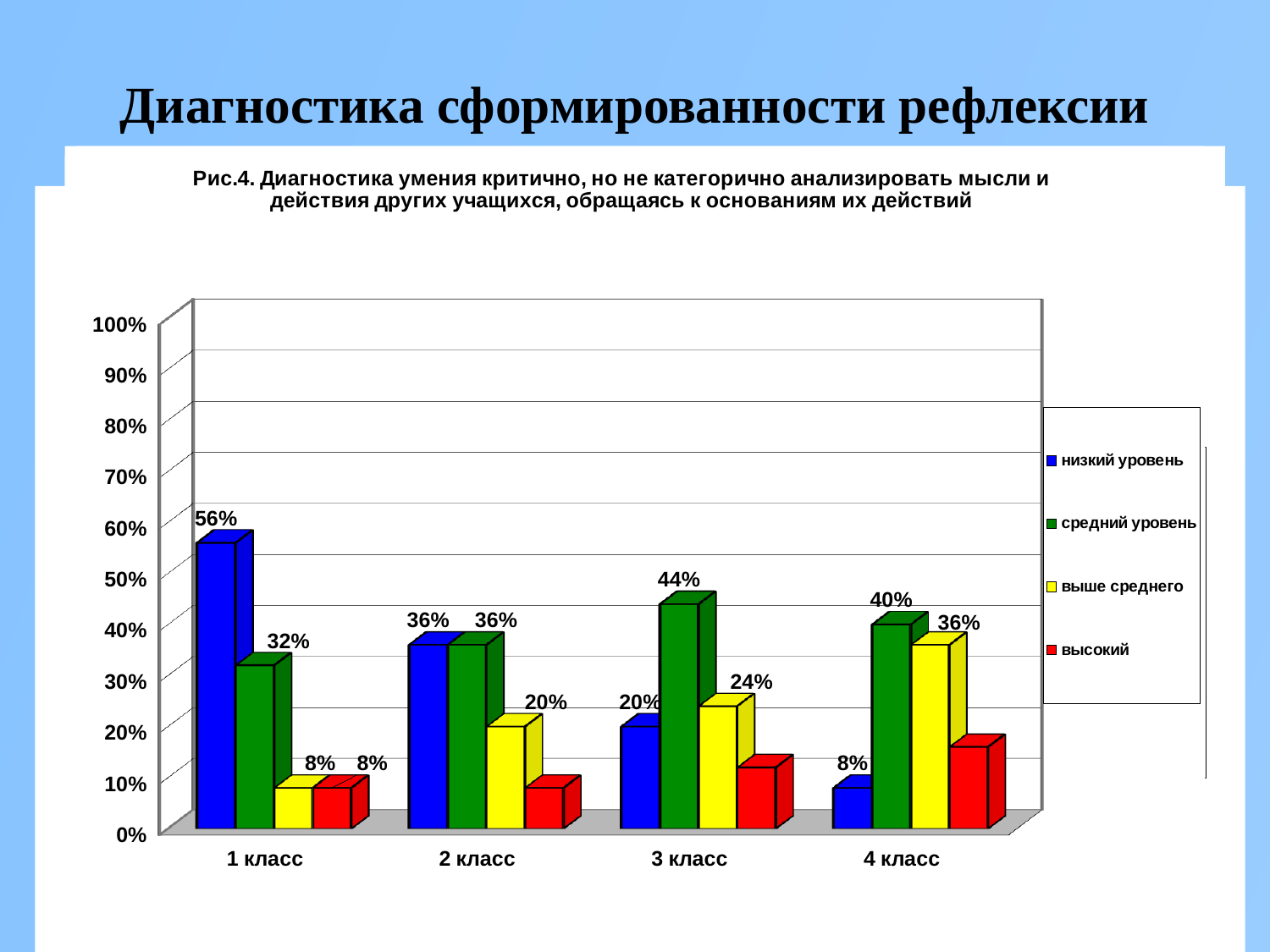

# Диагностика сформированности рефлексии

[unsupported chart]

[unsupported chart]

[unsupported chart]

[unsupported chart]